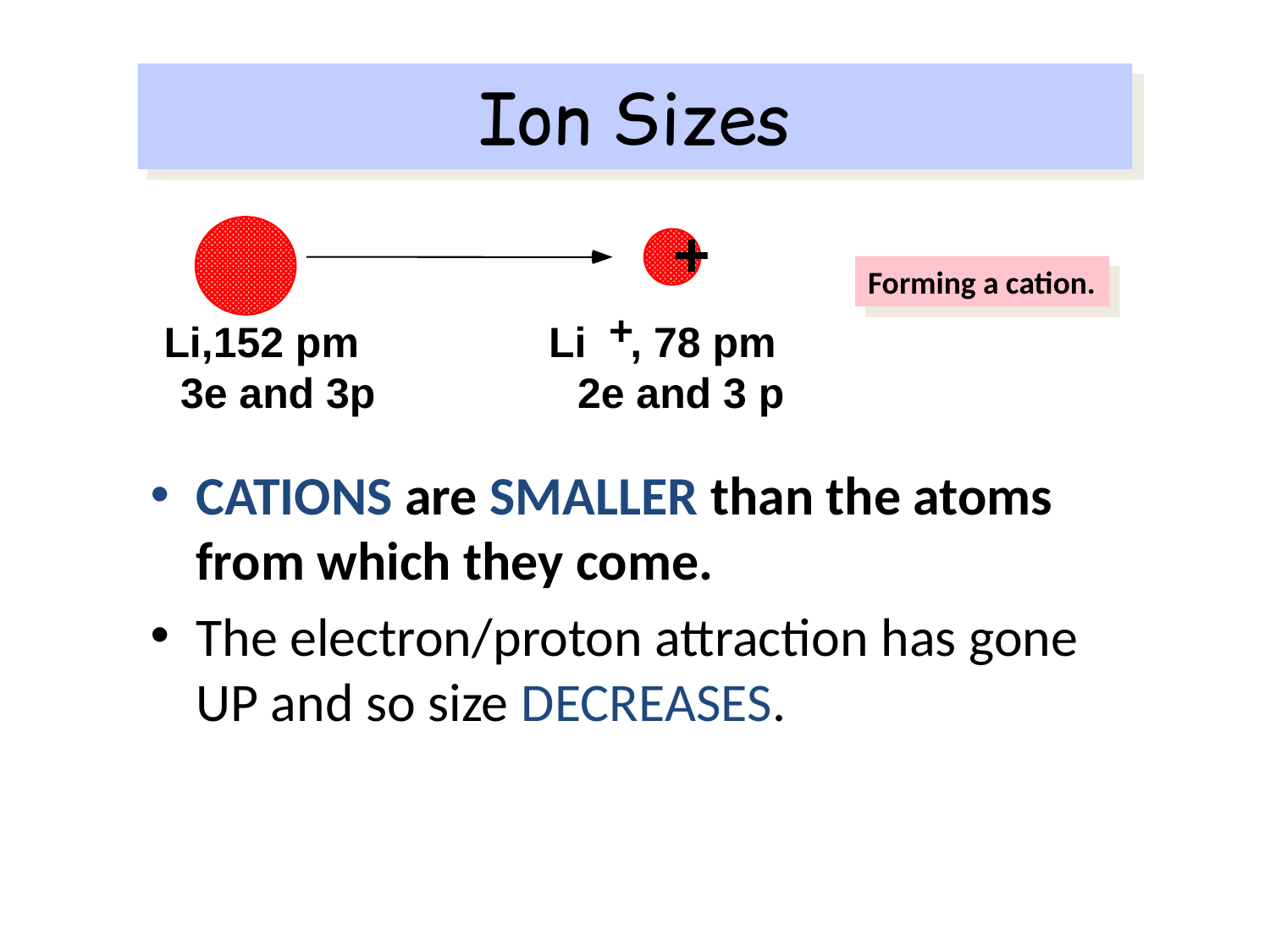

# Ion Sizes
+

+
Li
, 78 pm
2e and 3 p

Forming a cation.

Li,152 pm
3e and 3p
CATIONS are SMALLER than the atoms from which they come.
The electron/proton attraction has gone UP and so size DECREASES.